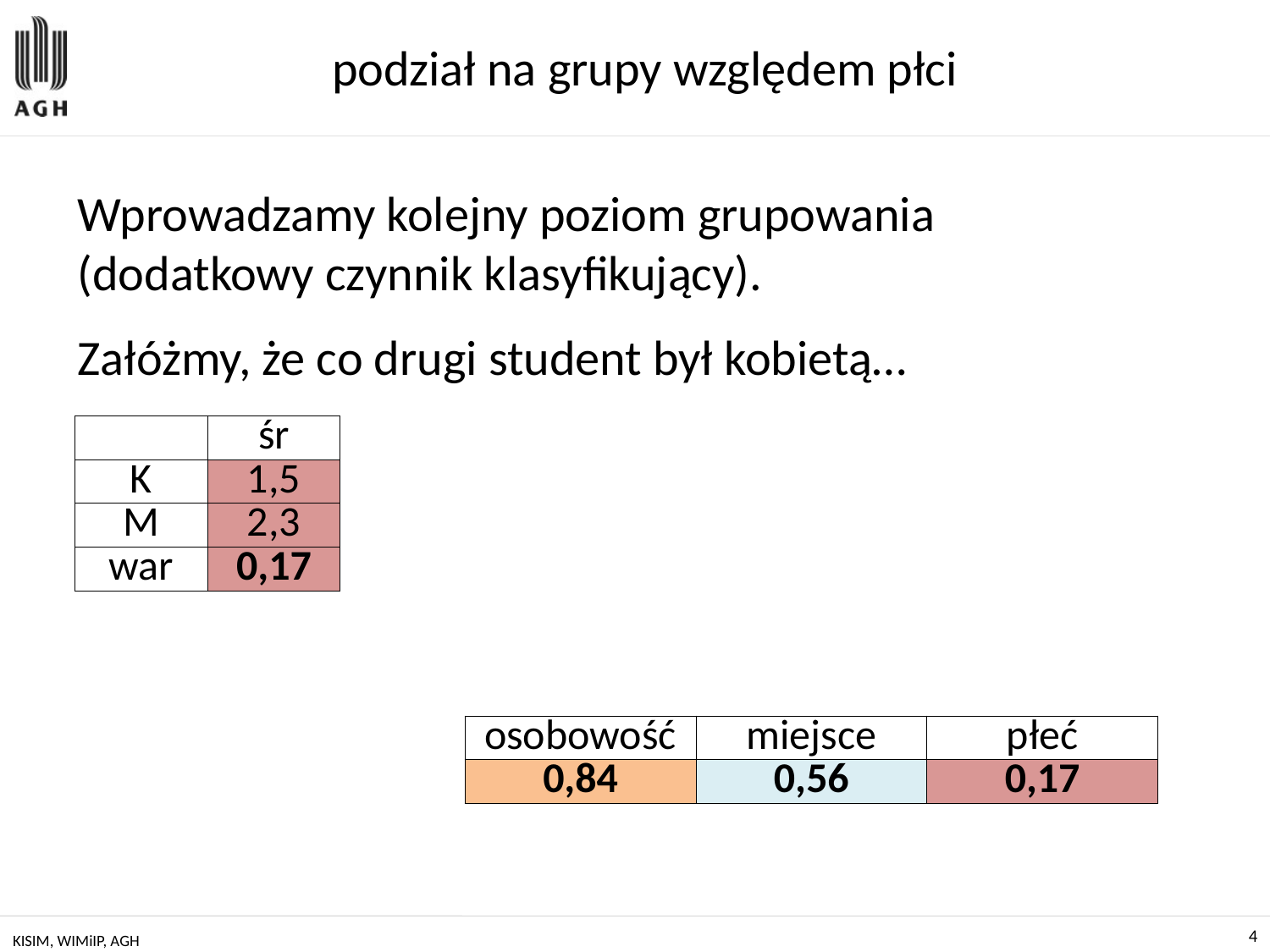

# podział na grupy względem płci
Wprowadzamy kolejny poziom grupowania
(dodatkowy czynnik klasyfikujący).
Załóżmy, że co drugi student był kobietą…
|  | śr |
| --- | --- |
| K | 1,5 |
| M | 2,3 |
| war | 0,17 |
| osobowość | miejsce | płeć |
| --- | --- | --- |
| 0,84 | 0,56 | 0,17 |
KISIM, WIMiIP, AGH